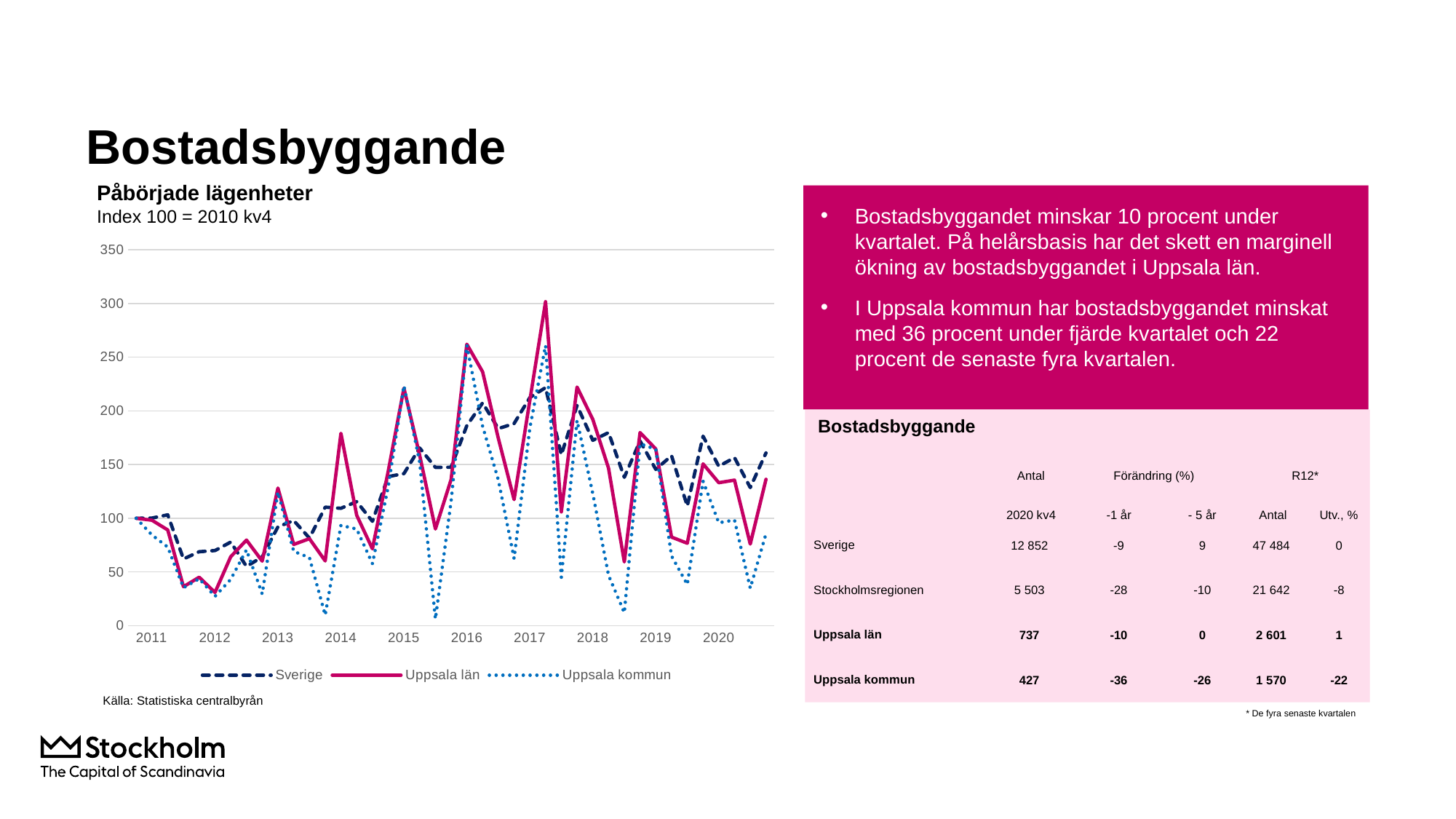

# Bostadsbyggande
Påbörjade lägenheter
Index 100 = 2010 kv4
Bostadsbyggandet minskar 10 procent under kvartalet. På helårsbasis har det skett en marginell ökning av bostadsbyggandet i Uppsala län.
I Uppsala kommun har bostadsbyggandet minskat med 36 procent under fjärde kvartalet och 22 procent de senaste fyra kvartalen.

### Chart

| Category | Sverige | Uppsala län | Uppsala kommun |
|---|---|---|---|
|  | 100.0 | 100.0 | 100.0 |
| 2011 | 100.16270337922403 | 98.15157116451017 | 84.3687374749499 |
|  | 103.16645807259074 | 89.09426987060998 | 73.14629258517034 |
|  | 62.065081351689614 | 36.22920517560074 | 35.27054108216433 |
|  | 68.84856070087609 | 45.10166358595194 | 43.687374749499 |
| 2012 | 69.89987484355444 | 30.868761552680223 | 27.25450901803607 |
|  | 77.78473091364205 | 64.14048059149722 | 43.08617234468938 |
|  | 55.1063829787234 | 79.66728280961183 | 70.54108216432866 |
|  | 64.03003754693367 | 60.07393715341959 | 29.458917835671343 |
| 2013 | 92.01501877346684 | 128.09611829944546 | 124.44889779559118 |
|  | 97.909887359199 | 75.60073937153419 | 69.13827655310621 |
|  | 81.51439299123905 | 80.96118299445472 | 63.326653306613224 |
|  | 110.30037546933667 | 60.258780036968574 | 9.819639278557114 |
| 2014 | 109.24906132665832 | 179.1127541589649 | 93.3867735470942 |
|  | 115.48185231539425 | 102.77264325323475 | 89.97995991983969 |
|  | 97.13391739674593 | 71.53419593345656 | 57.71543086172345 |
|  | 138.78598247809762 | 143.43807763401108 | 129.05811623246493 |
| 2015 | 141.58948685857322 | 221.2569316081331 | 223.44689378757516 |
|  | 165.45682102628285 | 158.78003696857672 | 152.30460921843687 |
|  | 147.34668335419275 | 90.0184842883549 | 6.212424849699399 |
|  | 147.50938673341676 | 136.04436229205174 | 115.83166332665331 |
| 2016 | 186.2578222778473 | 262.1072088724584 | 261.12224448897797 |
|  | 207.4718397997497 | 236.41404805914974 | 185.77154308617236 |
|  | 183.5043804755945 | 174.4916820702403 | 135.67134268537075 |
|  | 188.26032540675845 | 117.37523105360444 | 62.5250501002004 |
| 2017 | 212.41551939924906 | 209.61182994454714 | 183.9679358717435 |
|  | 221.6770963704631 | 301.66358595194083 | 260.92184368737475 |
|  | 159.11138923654568 | 105.91497227356747 | 45.09018036072144 |
|  | 205.01877346683355 | 222.181146025878 | 191.18236472945893 |
| 2018 | 172.5782227784731 | 192.05175600739372 | 122.84569138276554 |
|  | 179.84981226533168 | 146.58040665434382 | 46.8937875751503 |
|  | 138.13516896120152 | 59.33456561922366 | 12.024048096192384 |
|  | 171.98998748435545 | 179.85212569316081 | 169.33867735470943 |
| 2019 | 145.48185231539424 | 164.5101663585952 | 164.32865731462925 |
|  | 158.24780976220276 | 82.43992606284658 | 64.92985971943888 |
|  | 111.33917396745933 | 76.70979667282809 | 38.276553106212425 |
|  | 176.47058823529412 | 150.64695009242143 | 134.4689378757515 |
| 2020 | 148.3729662077597 | 133.08687615526802 | 95.79158316633267 |
Bostadsbyggande

|  | Antal | Förändring (%) |  | R12\* |  |
| --- | --- | --- | --- | --- | --- |
|  | 2020 kv4 | -1 år | - 5 år | Antal | Utv., % |
| Sverige | 12 852 | -9 | 9 | 47 484 | 0 |
| Stockholmsregionen | 5 503 | -28 | -10 | 21 642 | -8 |
| Uppsala län | 737 | -10 | 0 | 2 601 | 1 |
| Uppsala kommun | 427 | -36 | -26 | 1 570 | -22 |
Källa: Statistiska centralbyrån
* De fyra senaste kvartalen